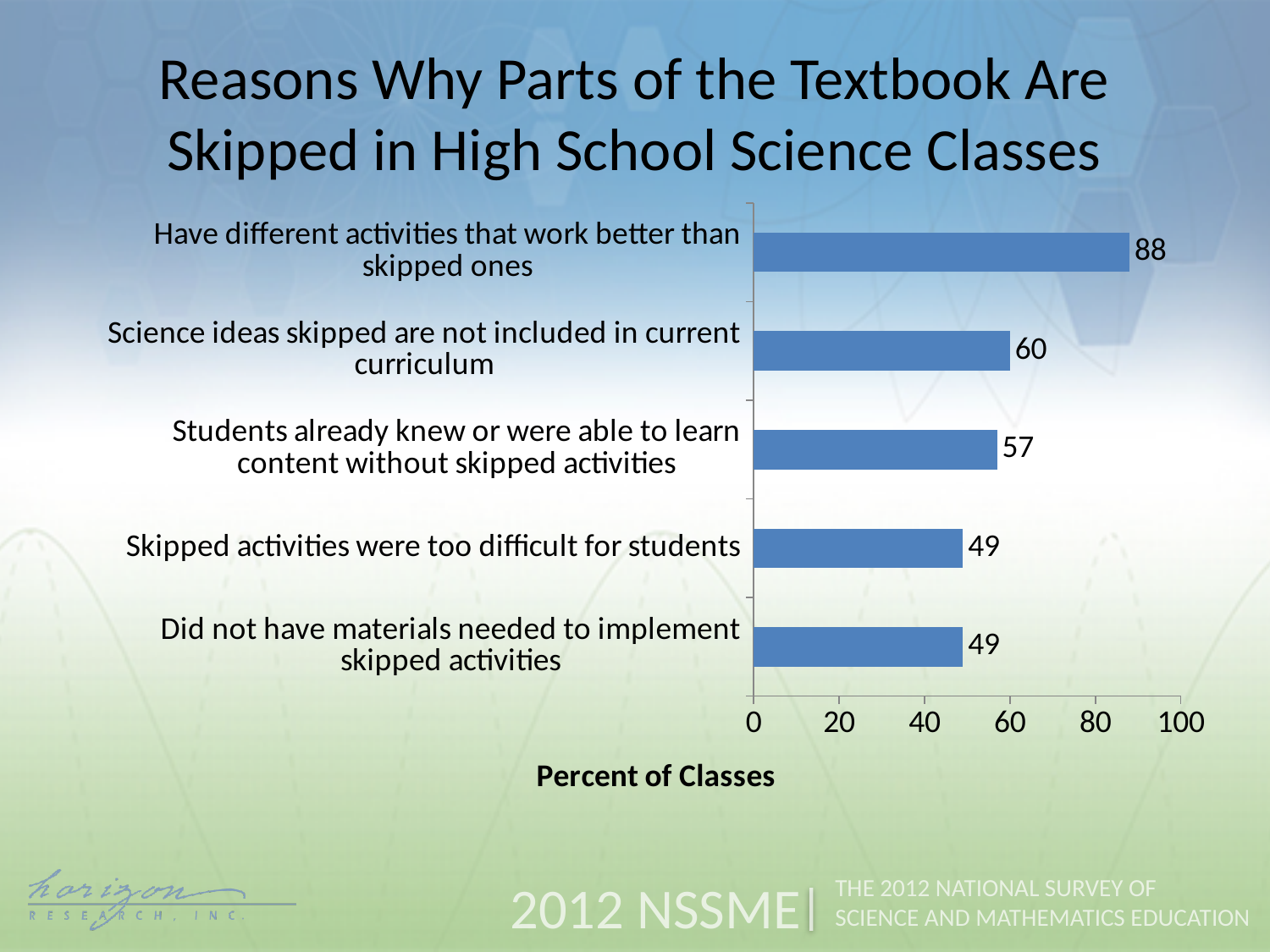

Reasons Why Parts of the Textbook Are Skipped in High School Science Classes

### Chart

| Category | Percent of Classes |
|---|---|
| Did not have materials needed to implement skipped activities | 49.0 |
| Skipped activities were too difficult for students | 49.0 |
| Students already knew or were able to learn content without skipped activities | 57.0 |
| Science ideas skipped are not included in current curriculum | 60.0 |
| Have different activities that work better than skipped ones | 88.0 |